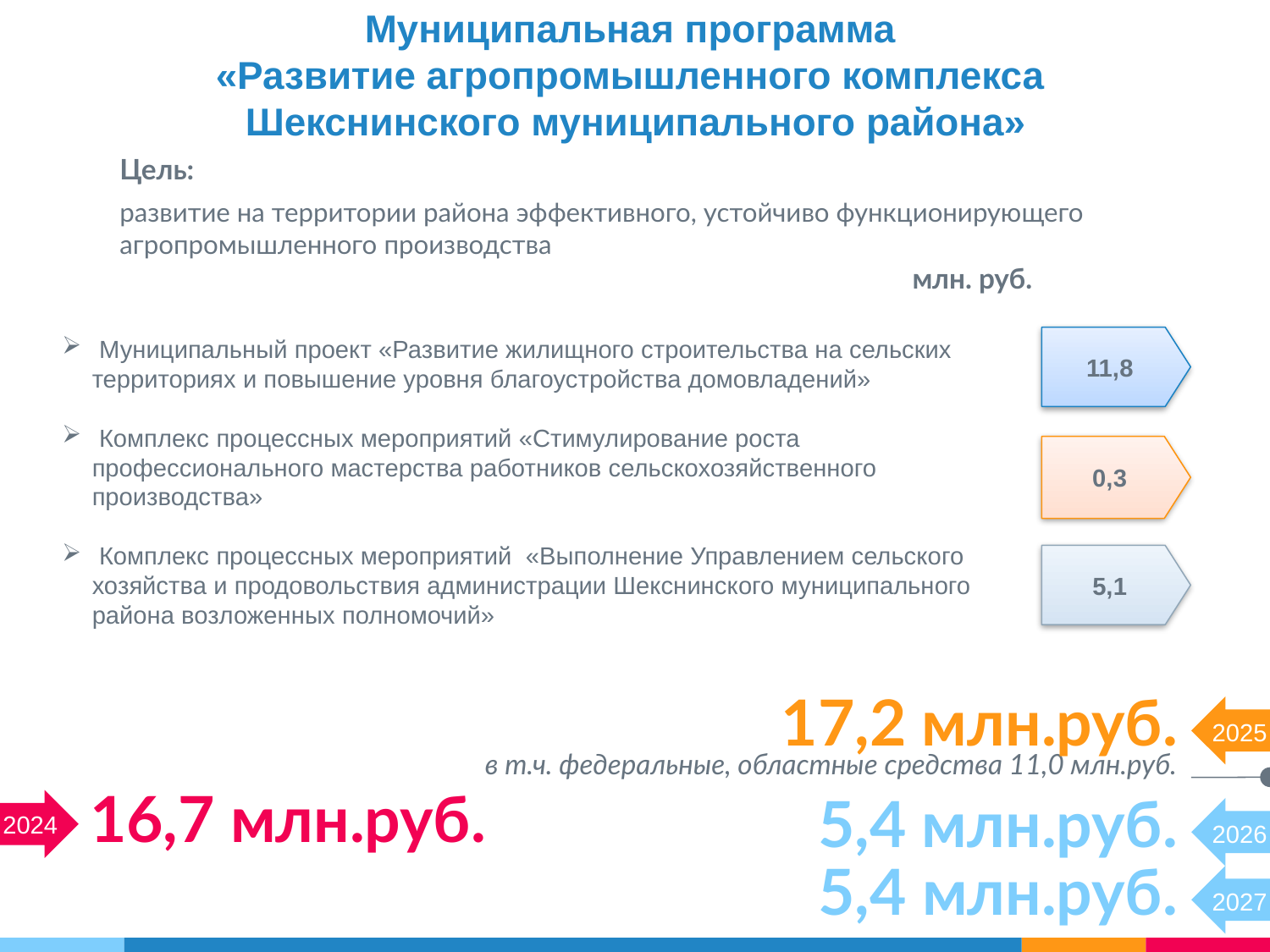

# Муниципальная программа «Развитие агропромышленного комплекса Шекснинского муниципального района»
Цель:
развитие на территории района эффективного, устойчиво функционирующего агропромышленного производства
                                                                                                                     млн. руб.

 Муниципальный проект «Развитие жилищного строительства на сельских территориях и повышение уровня благоустройства домовладений»

 Комплекс процессных мероприятий «Стимулирование роста профессионального мастерства работников сельскохозяйственного производства»

 Комплекс процессных мероприятий  «Выполнение Управлением сельского хозяйства и продовольствия администрации Шекснинского муниципального района возложенных полномочий»
11,8

0,3
5,1
17,2 млн.руб.

2025
в т.ч. федеральные, областные средства 11,0 млн.руб.
16,7 млн.руб.
5,4 млн.руб.

2024
2026
5,4 млн.руб.

2027